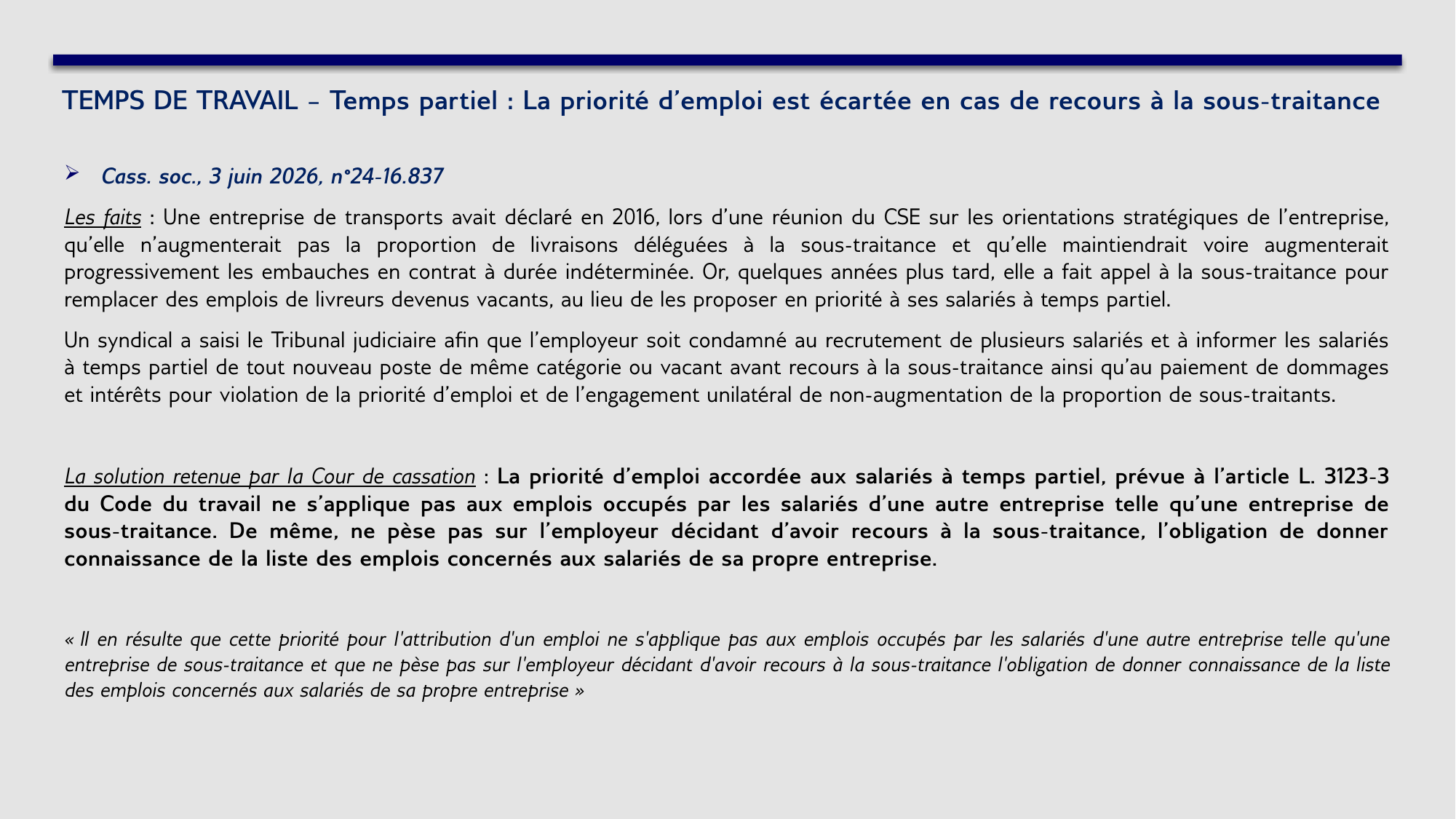

TEMPS DE TRAVAIL – Temps partiel : La priorité d’emploi est écartée en cas de recours à la sous-traitance
Cass. soc., 3 juin 2026, n°24-16.837
Les faits : Une entreprise de transports avait déclaré en 2016, lors d’une réunion du CSE sur les orientations stratégiques de l’entreprise, qu’elle n’augmenterait pas la proportion de livraisons déléguées à la sous-traitance et qu’elle maintiendrait voire augmenterait progressivement les embauches en contrat à durée indéterminée. Or, quelques années plus tard, elle a fait appel à la sous-traitance pour remplacer des emplois de livreurs devenus vacants, au lieu de les proposer en priorité à ses salariés à temps partiel.
Un syndical a saisi le Tribunal judiciaire afin que l’employeur soit condamné au recrutement de plusieurs salariés et à informer les salariés à temps partiel de tout nouveau poste de même catégorie ou vacant avant recours à la sous-traitance ainsi qu’au paiement de dommages et intérêts pour violation de la priorité d’emploi et de l’engagement unilatéral de non-augmentation de la proportion de sous-traitants.

La solution retenue par la Cour de cassation : La priorité d’emploi accordée aux salariés à temps partiel, prévue à l’article L. 3123-3 du Code du travail ne s’applique pas aux emplois occupés par les salariés d’une autre entreprise telle qu’une entreprise de sous-traitance. De même, ne pèse pas sur l’employeur décidant d’avoir recours à la sous-traitance, l’obligation de donner connaissance de la liste des emplois concernés aux salariés de sa propre entreprise.

« Il en résulte que cette priorité pour l'attribution d'un emploi ne s'applique pas aux emplois occupés par les salariés d'une autre entreprise telle qu'une entreprise de sous-traitance et que ne pèse pas sur l'employeur décidant d'avoir recours à la sous-traitance l'obligation de donner connaissance de la liste des emplois concernés aux salariés de sa propre entreprise »